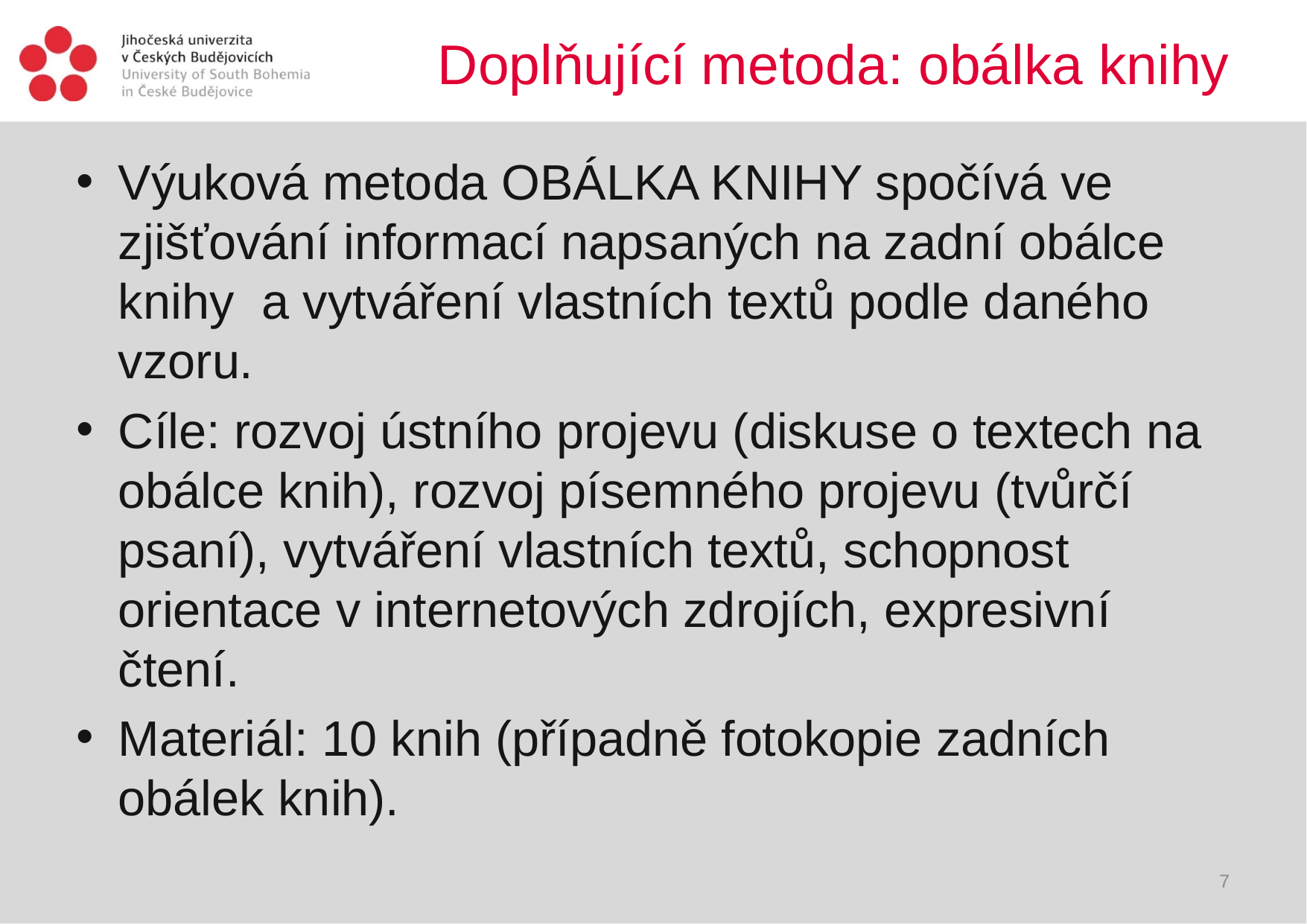

# Doplňující metoda: obálka knihy
Výuková metoda OBÁLKA KNIHY spočívá ve zjišťování informací napsaných na zadní obálce knihy  a vytváření vlastních textů podle daného vzoru.
Cíle: rozvoj ústního projevu (diskuse o textech na obálce knih), rozvoj písemného projevu (tvůrčí psaní), vytváření vlastních textů, schopnost orientace v internetových zdrojích, expresivní čtení.
Materiál: 10 knih (případně fotokopie zadních obálek knih).

7